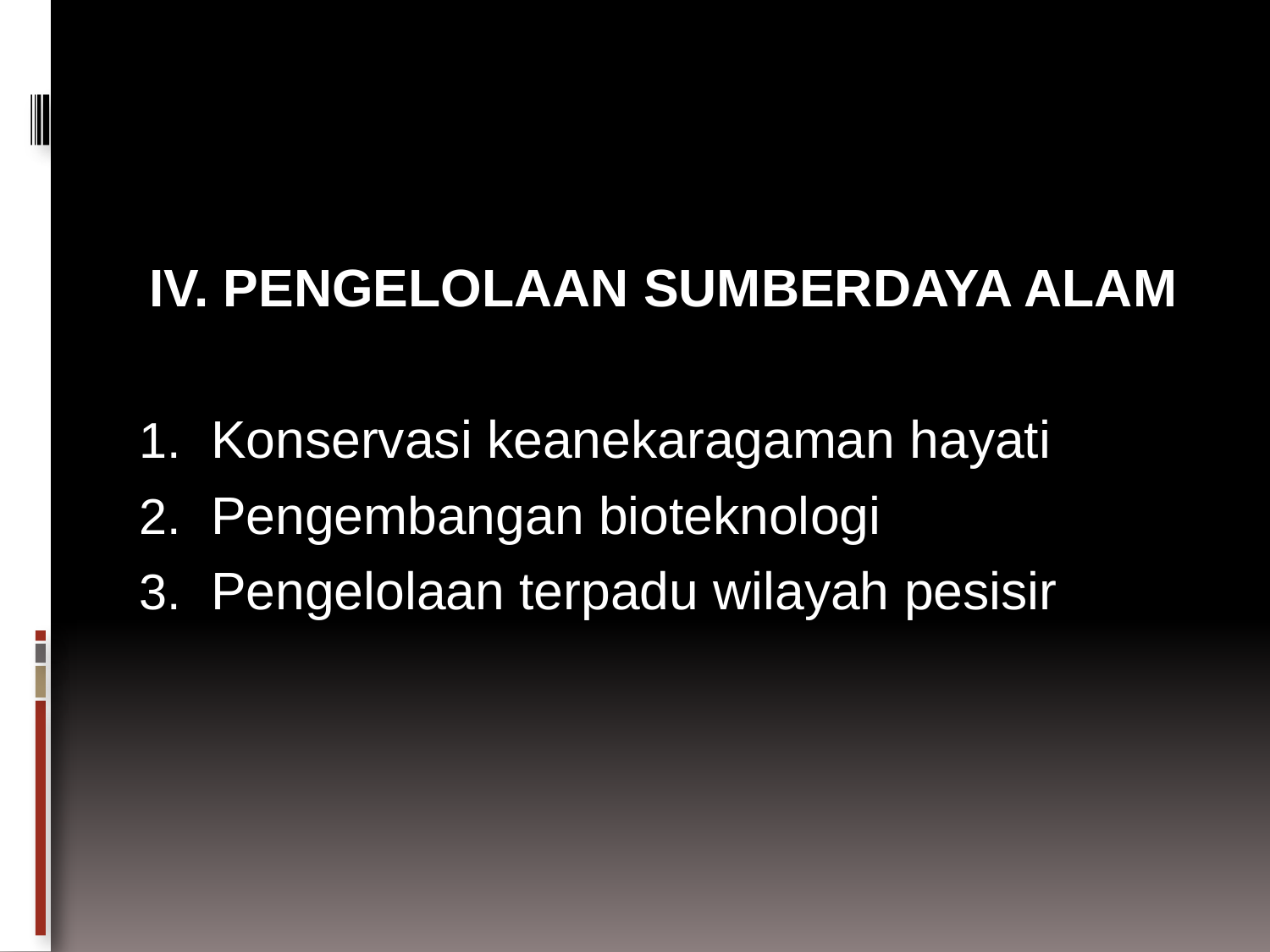

#
IV. PENGELOLAAN SUMBERDAYA ALAM

Konservasi keanekaragaman hayati
Pengembangan bioteknologi
Pengelolaan terpadu wilayah pesisir